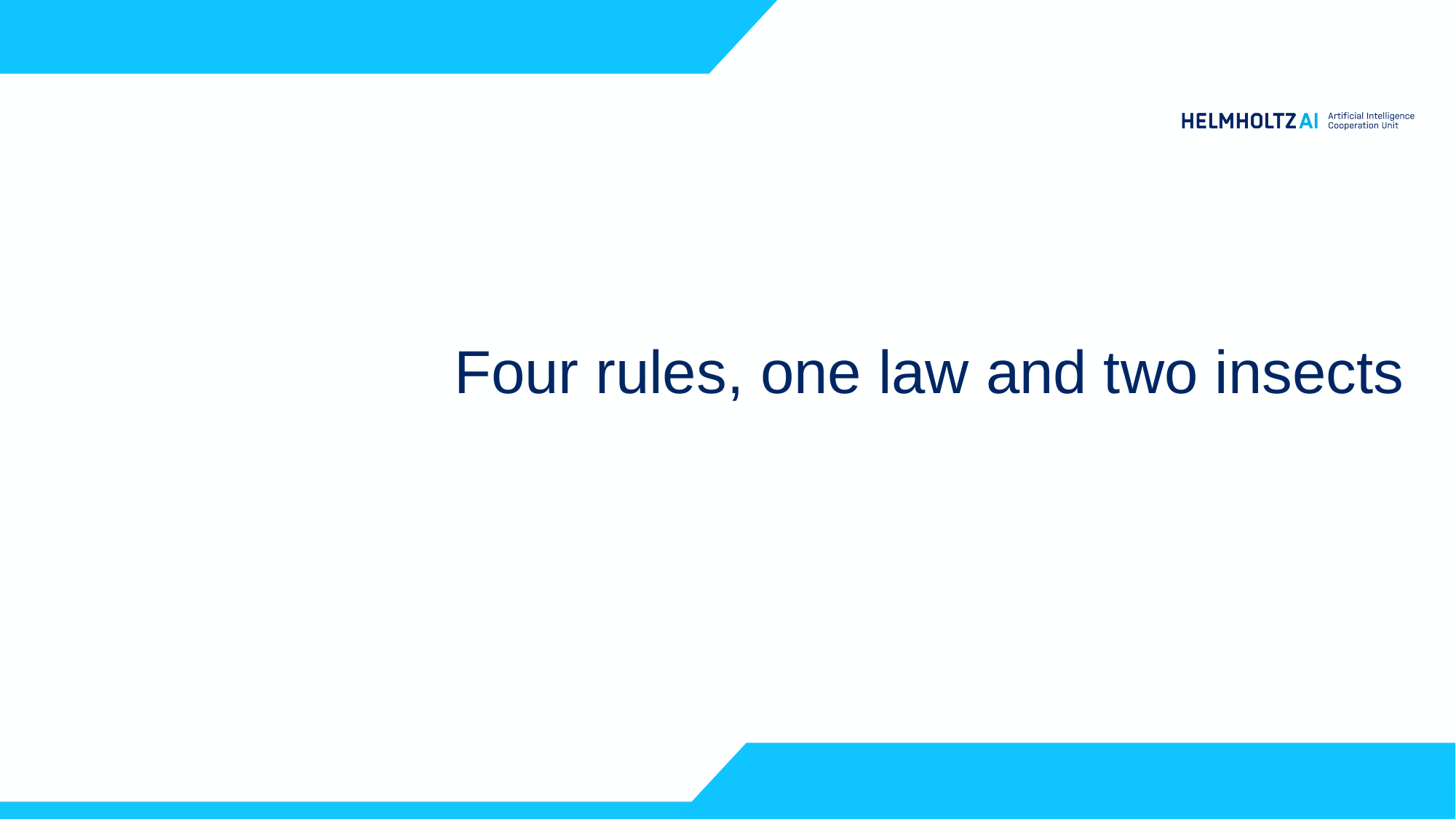

# Four rules, one law and two insects